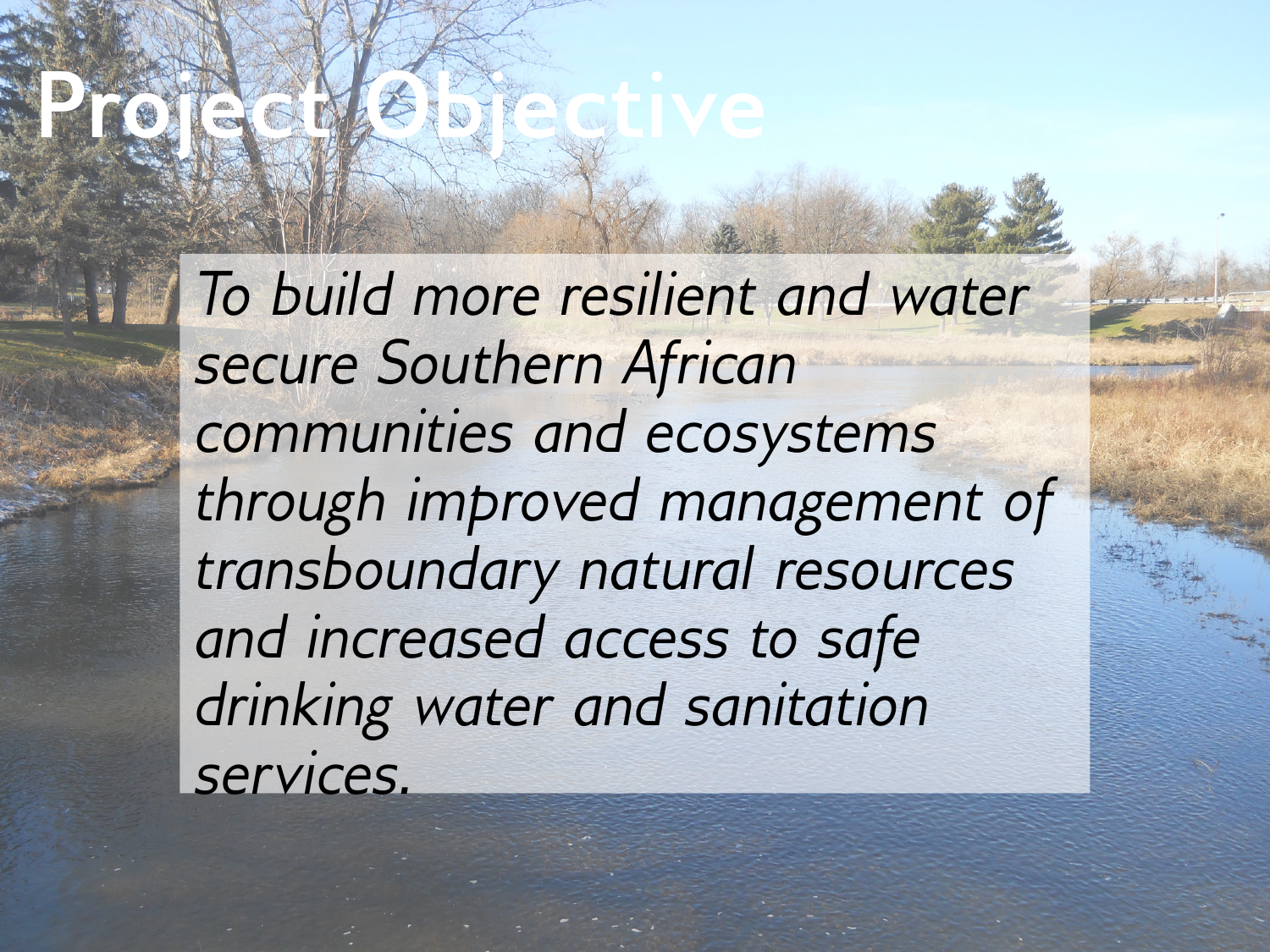

# Project Objective
To build more resilient and water secure Southern African communities and ecosystems through improved management of transboundary natural resources and increased access to safe drinking water and sanitation services.